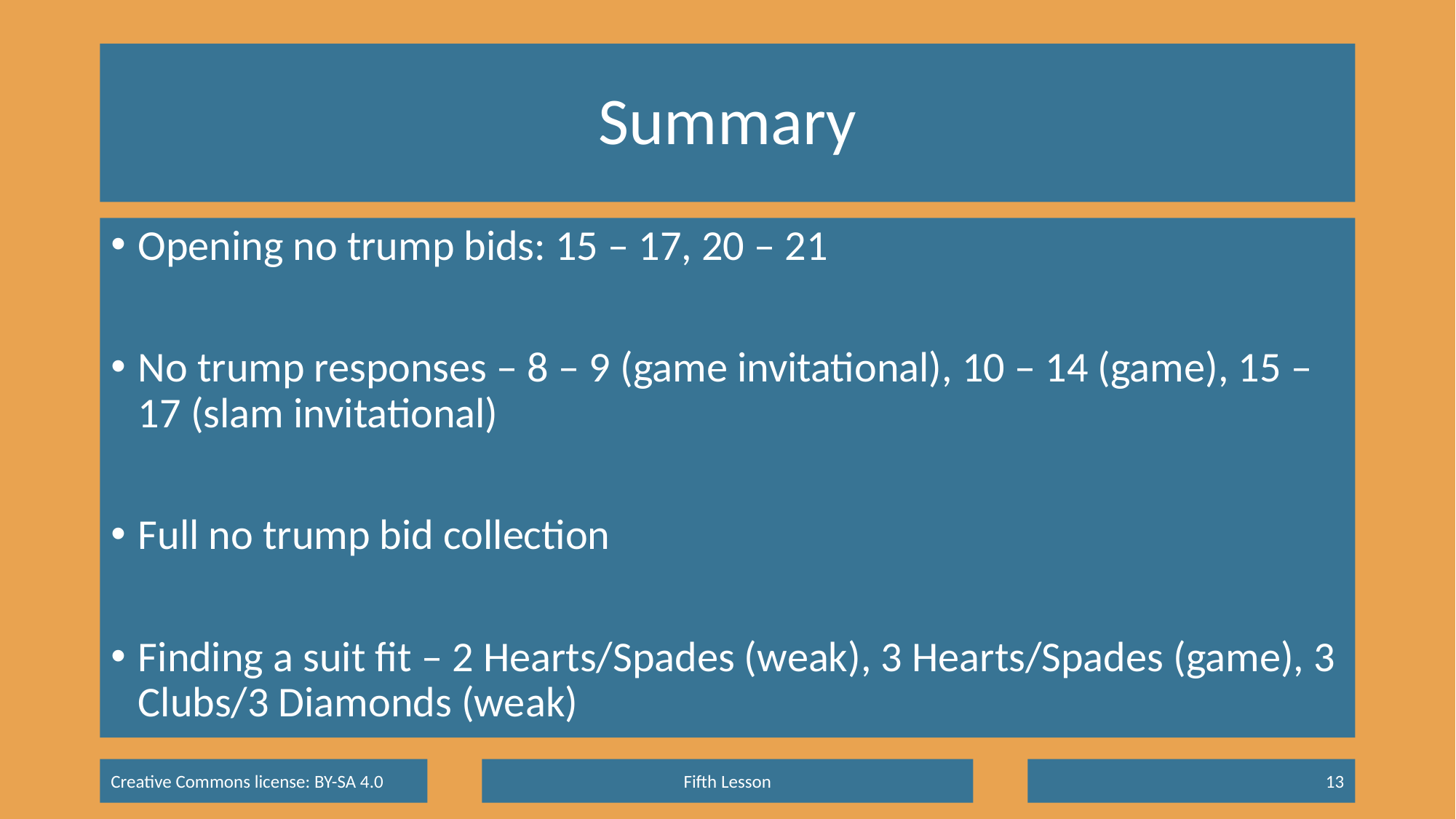

# Summary
Opening no trump bids: 15 – 17, 20 – 21

No trump responses – 8 – 9 (game invitational), 10 – 14 (game), 15 – 17 (slam invitational)

Full no trump bid collection

Finding a suit fit – 2 Hearts/Spades (weak), 3 Hearts/Spades (game), 3 Clubs/3 Diamonds (weak)

Fifth Lesson
13